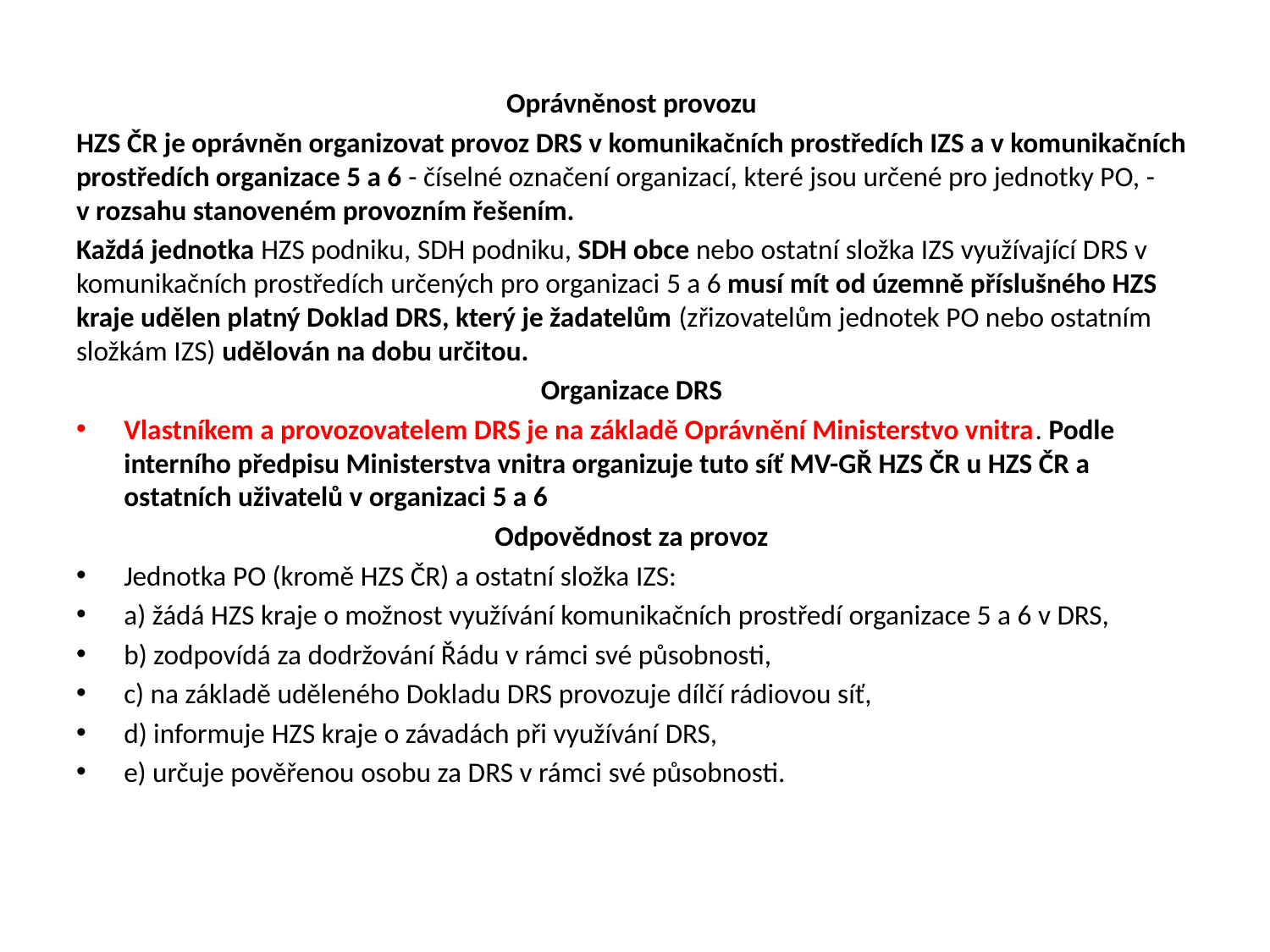

Oprávněnost provozu
HZS ČR je oprávněn organizovat provoz DRS v komunikačních prostředích IZS a v komunikačních prostředích organizace 5 a 6 - číselné označení organizací, které jsou určené pro jednotky PO, -     v rozsahu stanoveném provozním řešením.
Každá jednotka HZS podniku, SDH podniku, SDH obce nebo ostatní složka IZS využívající DRS v komunikačních prostředích určených pro organizaci 5 a 6 musí mít od územně příslušného HZS kraje udělen platný Doklad DRS, který je žadatelům (zřizovatelům jednotek PO nebo ostatním složkám IZS) udělován na dobu určitou.
Organizace DRS
Vlastníkem a provozovatelem DRS je na základě Oprávnění Ministerstvo vnitra. Podle interního předpisu Ministerstva vnitra organizuje tuto síť MV-GŘ HZS ČR u HZS ČR a ostatních uživatelů v organizaci 5 a 6
Odpovědnost za provoz
Jednotka PO (kromě HZS ČR) a ostatní složka IZS:
a) žádá HZS kraje o možnost využívání komunikačních prostředí organizace 5 a 6 v DRS,
b) zodpovídá za dodržování Řádu v rámci své působnosti,
c) na základě uděleného Dokladu DRS provozuje dílčí rádiovou síť,
d) informuje HZS kraje o závadách při využívání DRS,
e) určuje pověřenou osobu za DRS v rámci své působnosti.

#